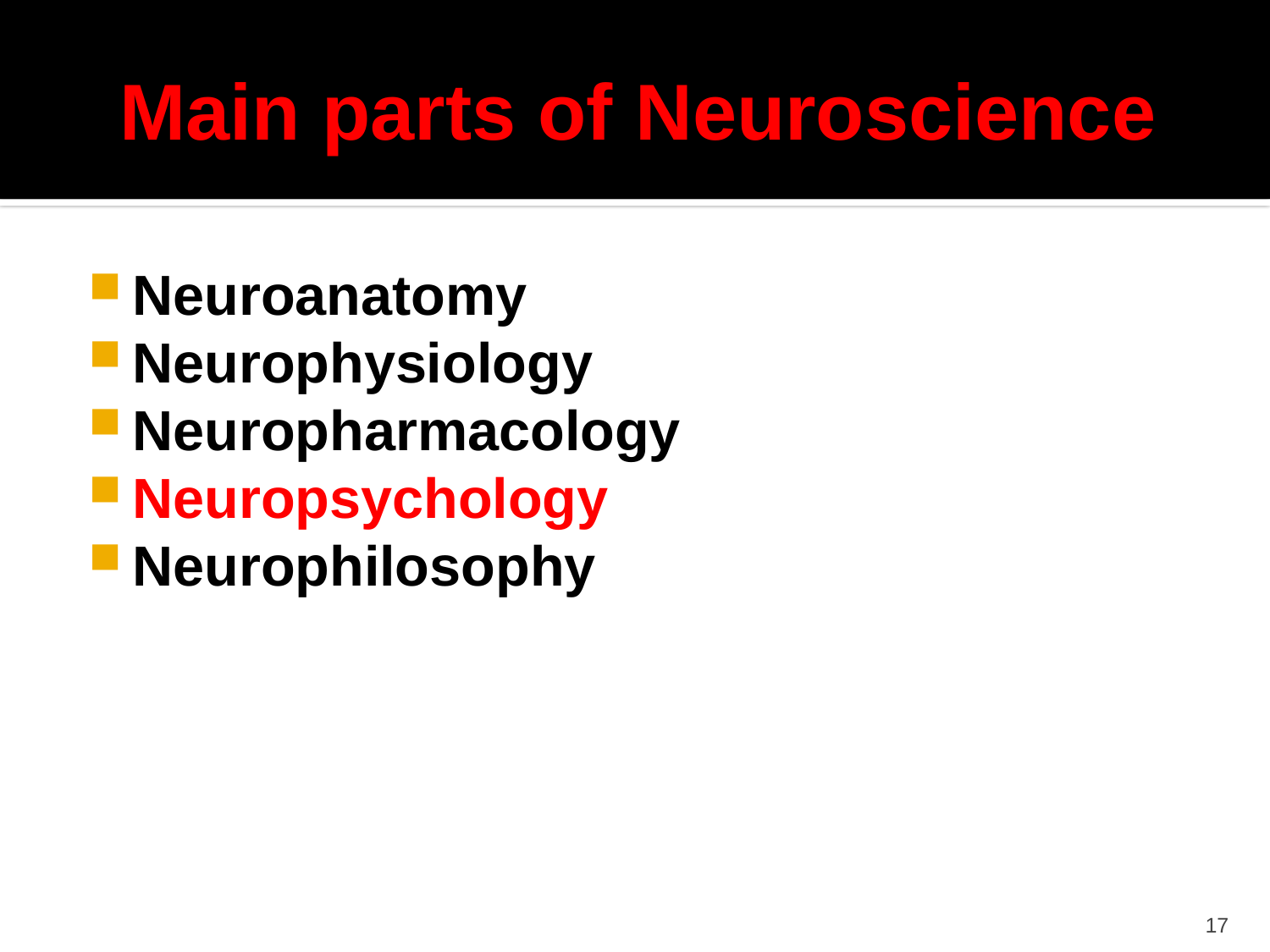

# Main parts of Neuroscience
Neuroanatomy
Neurophysiology
Neuropharmacology
Neuropsychology
Neurophilosophy
17